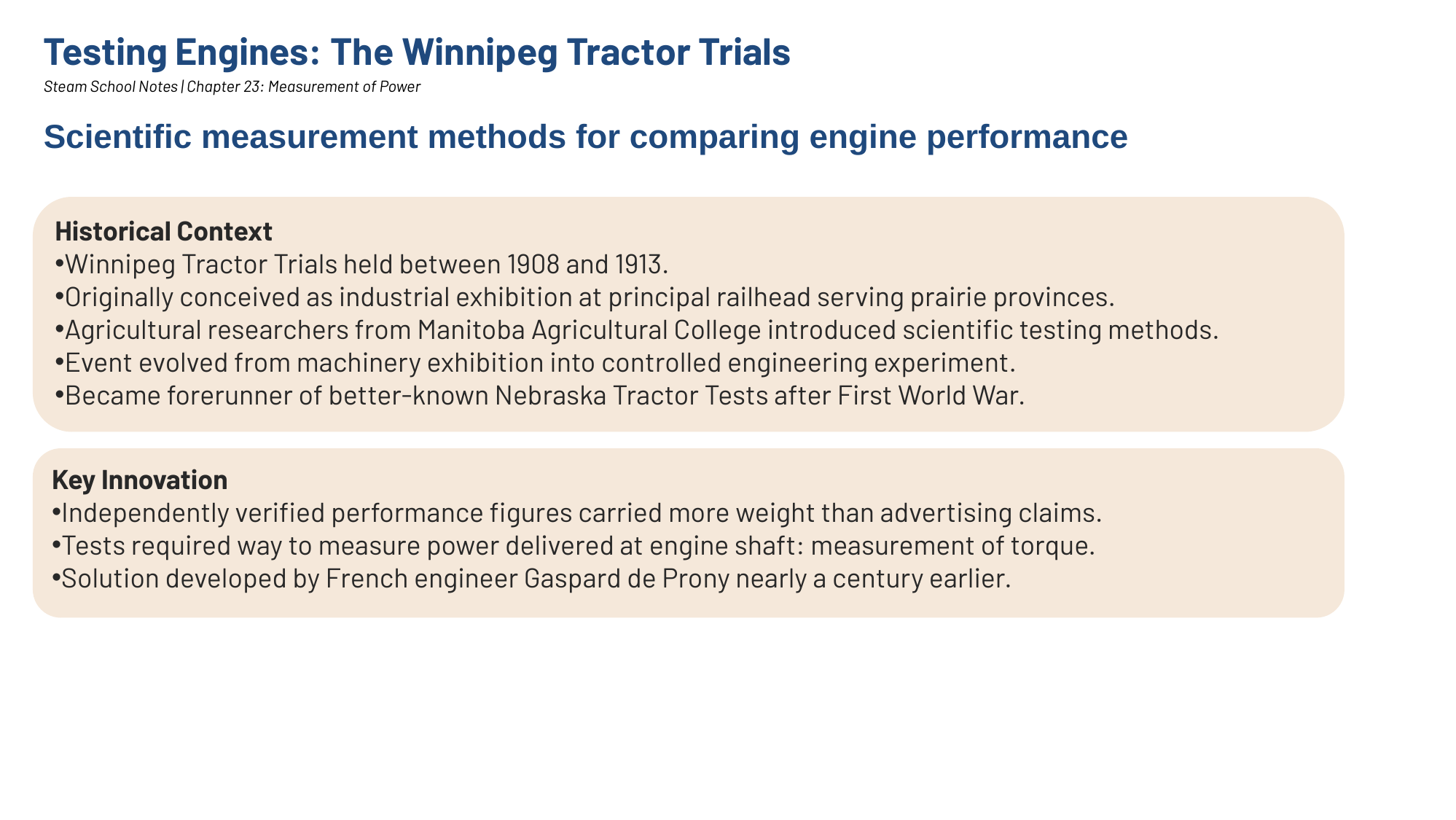

Testing Engines: The Winnipeg Tractor Trials
Steam School Notes | Chapter 23: Measurement of Power
Scientific measurement methods for comparing engine performance
Historical Context
Winnipeg Tractor Trials held between 1908 and 1913.
Originally conceived as industrial exhibition at principal railhead serving prairie provinces.
Agricultural researchers from Manitoba Agricultural College introduced scientific testing methods.
Event evolved from machinery exhibition into controlled engineering experiment.
Became forerunner of better-known Nebraska Tractor Tests after First World War.
Key Innovation
Independently verified performance figures carried more weight than advertising claims.
Tests required way to measure power delivered at engine shaft: measurement of torque.
Solution developed by French engineer Gaspard de Prony nearly a century earlier.